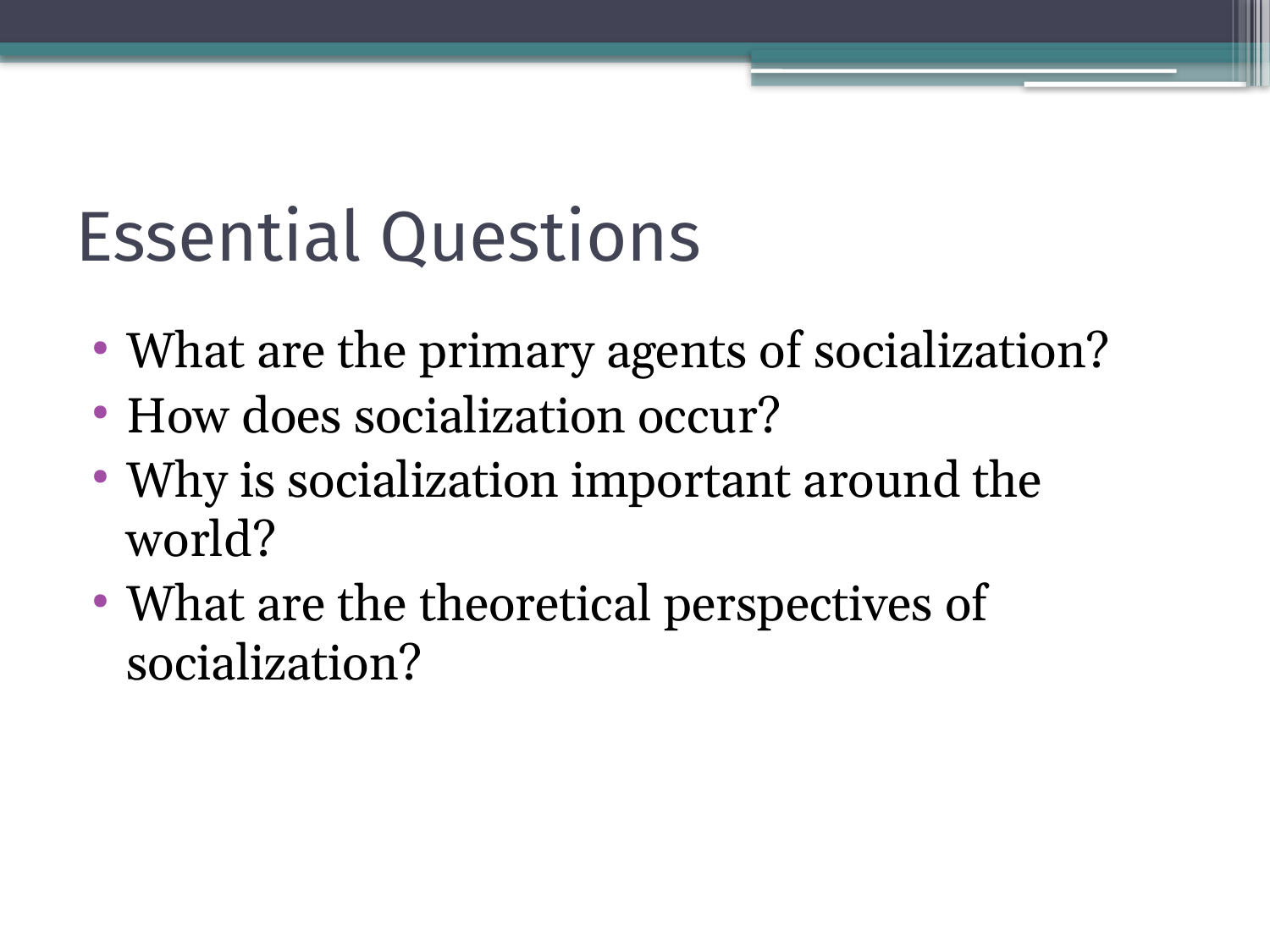

# Essential Questions
What are the primary agents of socialization?
How does socialization occur?
Why is socialization important around the world?
What are the theoretical perspectives of socialization?